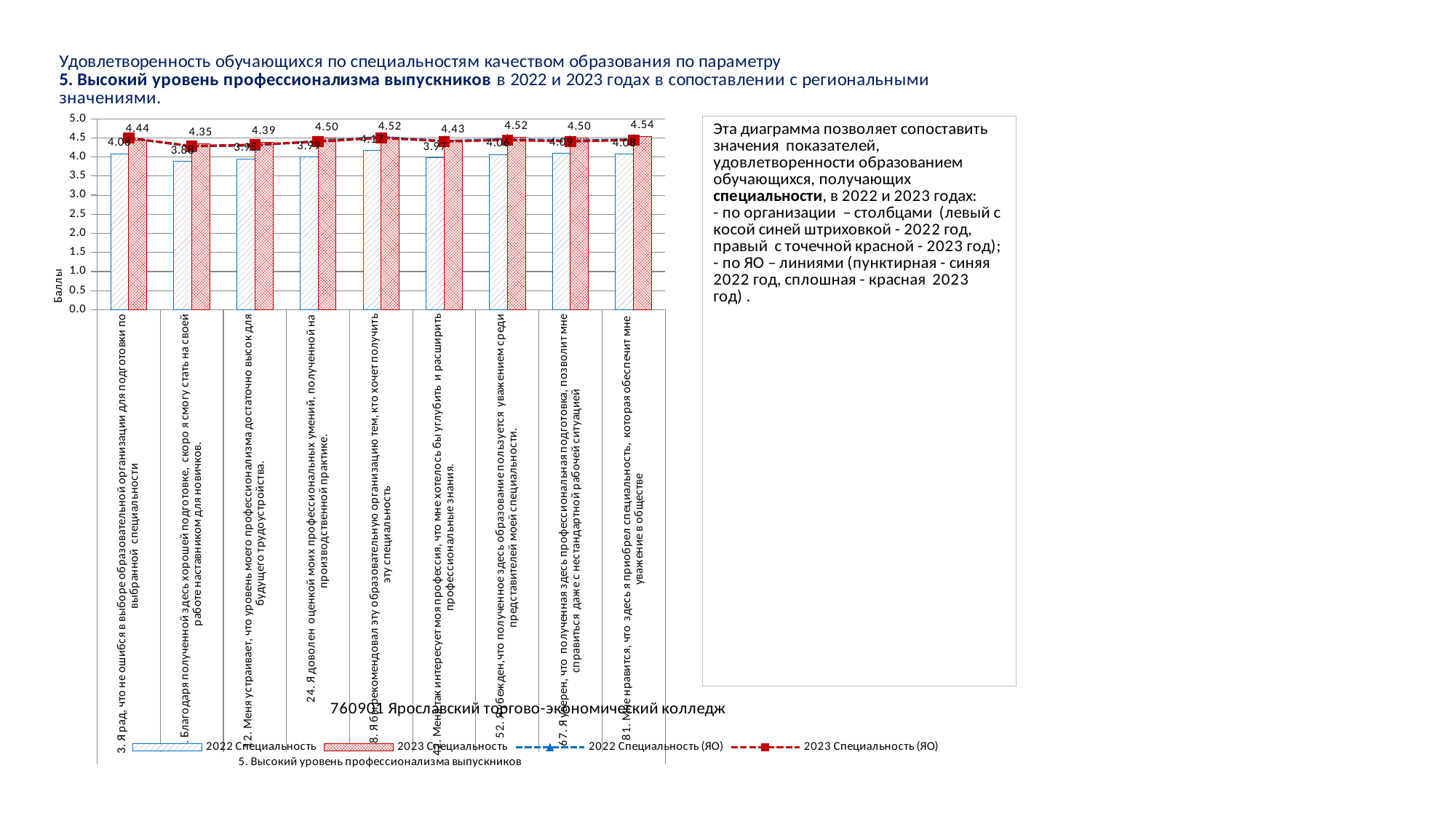

### Chart

| Category | 2022 Специальность | 2023 Специальность | 2022 Специальность (ЯО) | 2023 Специальность (ЯО) |
|---|---|---|---|---|
| 3. Я рад, что не ошибся в выборе образовательной организации для подготовки по выбранной  специальности | 4.08453237410072 | 4.444168734491315 | 4.4976050511648165 | 4.495542737283691 |
| 7. Благодаря полученной здесь хорошей подготовке,  скоро я смогу стать на своей работе наставником для новичков. | 3.881294964028777 | 4.34863523573201 | 4.274983670803397 | 4.284845306764551 |
| 12. Меня устраивает, что уровень моего профессионализма достаточно высок для будущего трудоустройства. | 3.946043165467626 | 4.390818858560794 | 4.301763553233181 | 4.319454640797064 |
| 24. Я доволен  оценкой моих профессиональных умений, полученной на производственной практике.  | 3.994565217391304 | 4.495641344956414 | 4.41700451754894 | 4.397006948156066 |
| 38. Я бы рекомендовал эту образовательную организацию тем, кто хочет получить эту специальность | 4.174460431654676 | 4.5173697270471465 | 4.519268451992162 | 4.500157315154693 |
| 42. Меня так интересует моя профессия, что мне хотелось бы углубить  и расширить профессиональные знания. | 3.9748201438848922 | 4.431761786600497 | 4.417156542564772 | 4.404824331410593 |
| 52. Я убежден,что полученное здесь образование пользуется  уважением среди представителей моей специальности. | 4.0647482014388485 | 4.518610421836228 | 4.460701066840845 | 4.442579968536969 |
| 67. Я уверен, что  полученная здесь профессиональная подготовка, позволит мне справиться  даже с нестандартной рабочей ситуацией | 4.093525179856115 | 4.5012406947890815 | 4.426192031352057 | 4.405558468799161 |
| 81. Мне нравится, что  здесь я приобрел специальность,  которая обеспечит мне  уважение в обществе | 4.077338129496403 | 4.542183622828784 | 4.453842804267364 | 4.443104352385946 |